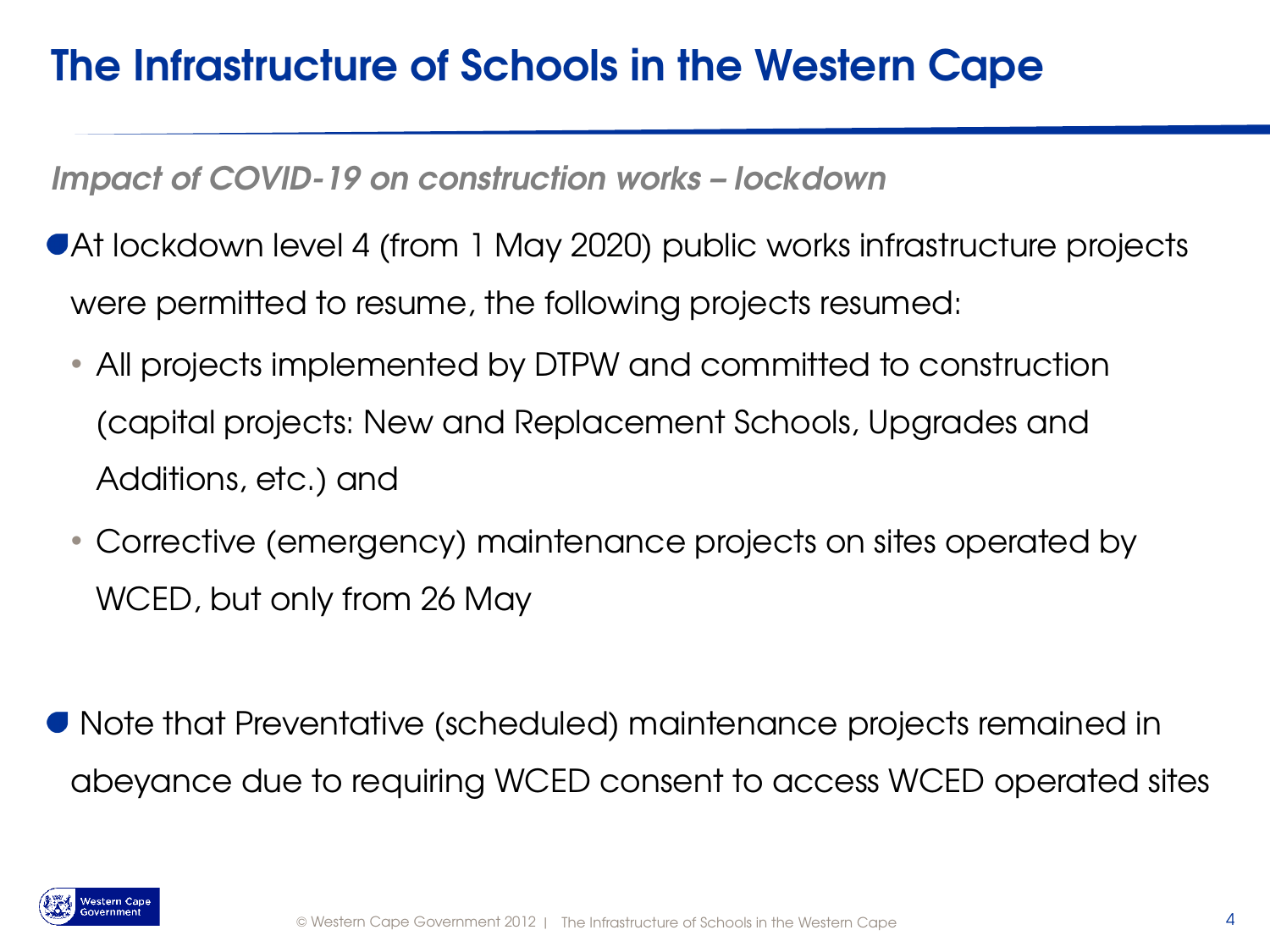

# The Infrastructure of Schools in the Western Cape
Impact of COVID-19 on construction works – lockdown
At lockdown level 4 (from 1 May 2020) public works infrastructure projects were permitted to resume, the following projects resumed:
All projects implemented by DTPW and committed to construction (capital projects: New and Replacement Schools, Upgrades and Additions, etc.) and
Corrective (emergency) maintenance projects on sites operated by WCED, but only from 26 May

 Note that Preventative (scheduled) maintenance projects remained in abeyance due to requiring WCED consent to access WCED operated sites
4
The Infrastructure of Schools in the Western Cape